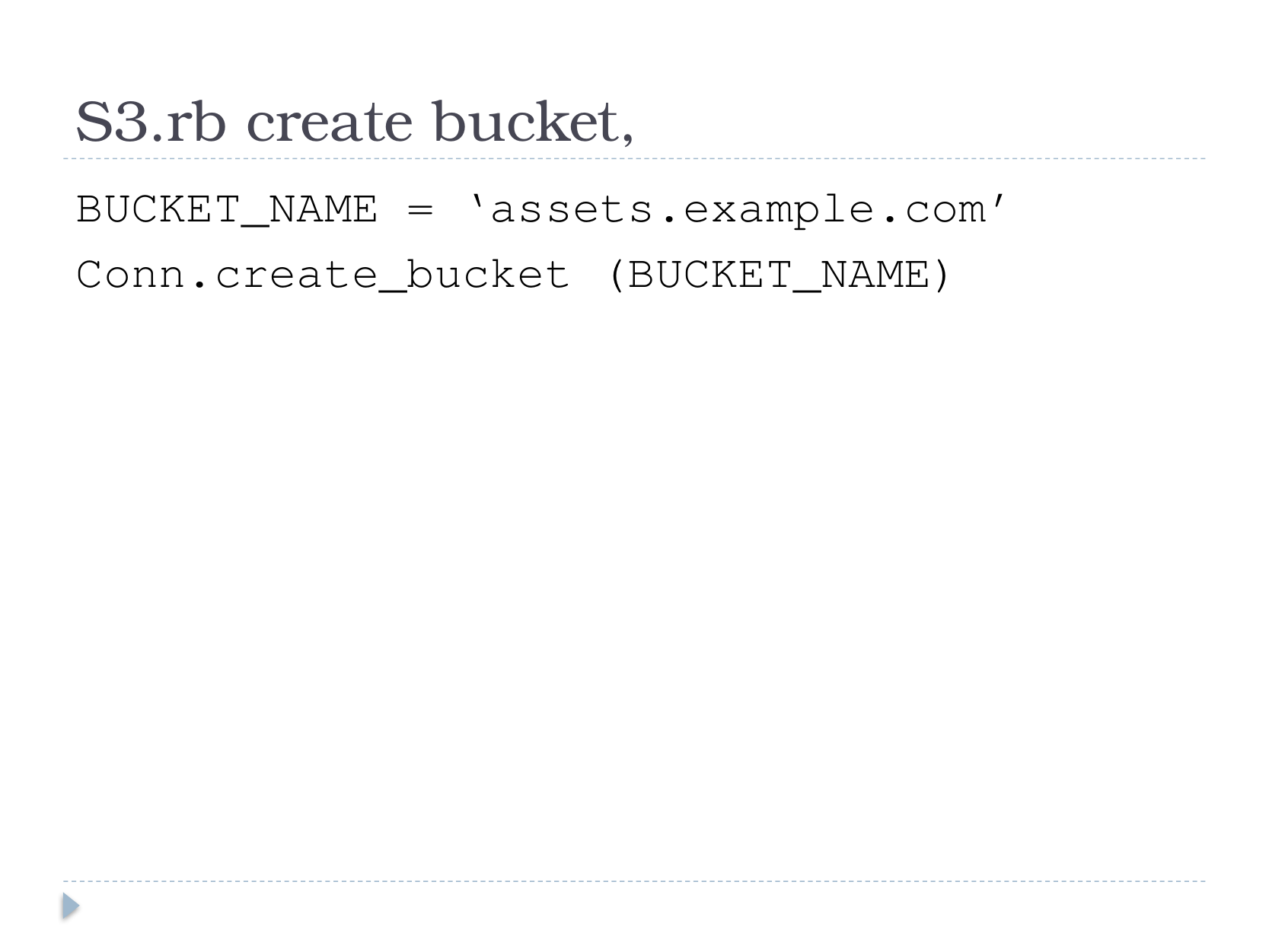

# S3.rb create bucket,
BUCKET_NAME = ‘assets.example.com’
Conn.create_bucket (BUCKET_NAME)